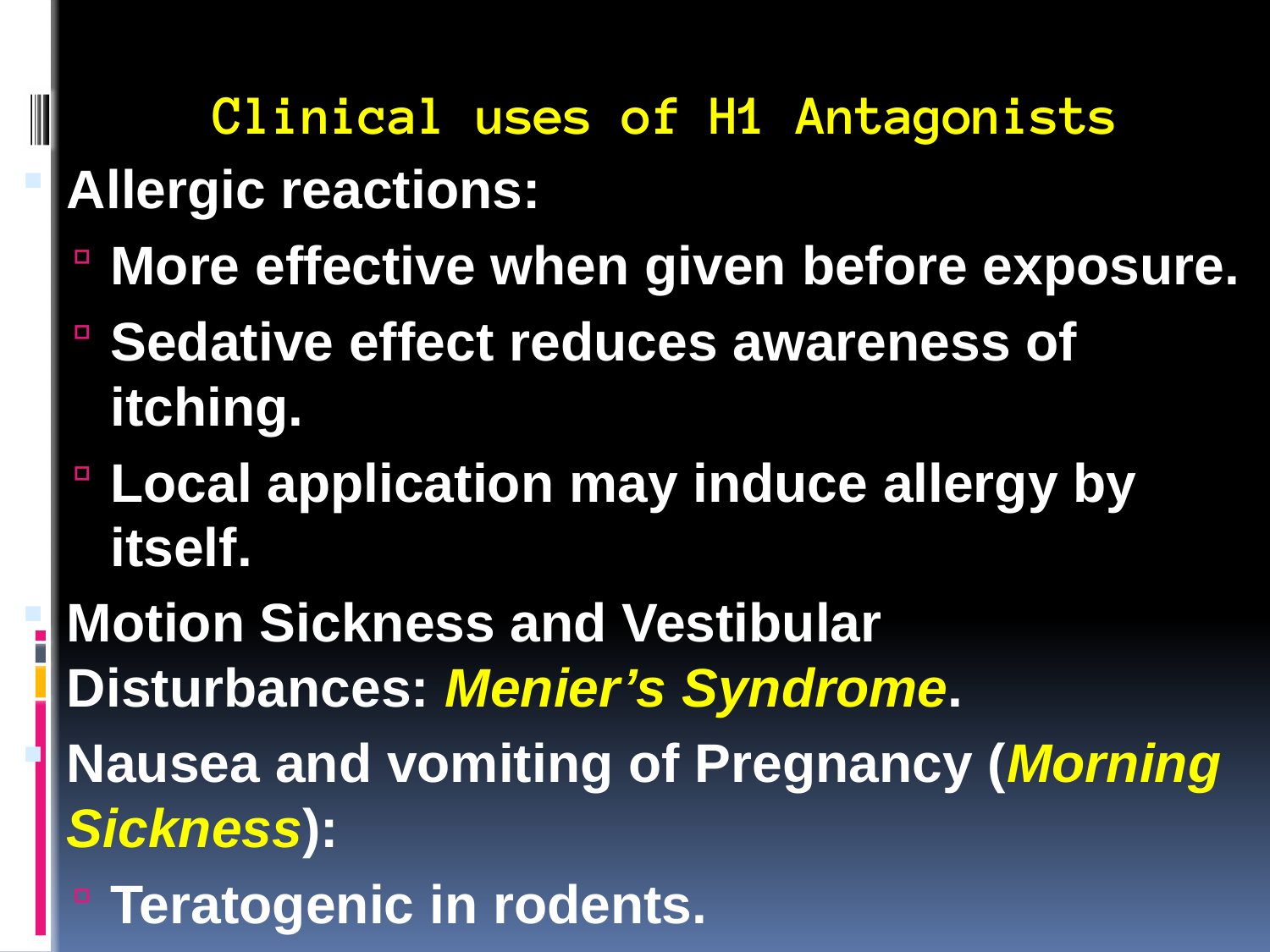

# Clinical uses of H1 Antagonists
Allergic reactions:
More effective when given before exposure.
Sedative effect reduces awareness of itching.
Local application may induce allergy by itself.
Motion Sickness and Vestibular Disturbances: Menier’s Syndrome.
Nausea and vomiting of Pregnancy (Morning Sickness):
Teratogenic in rodents.